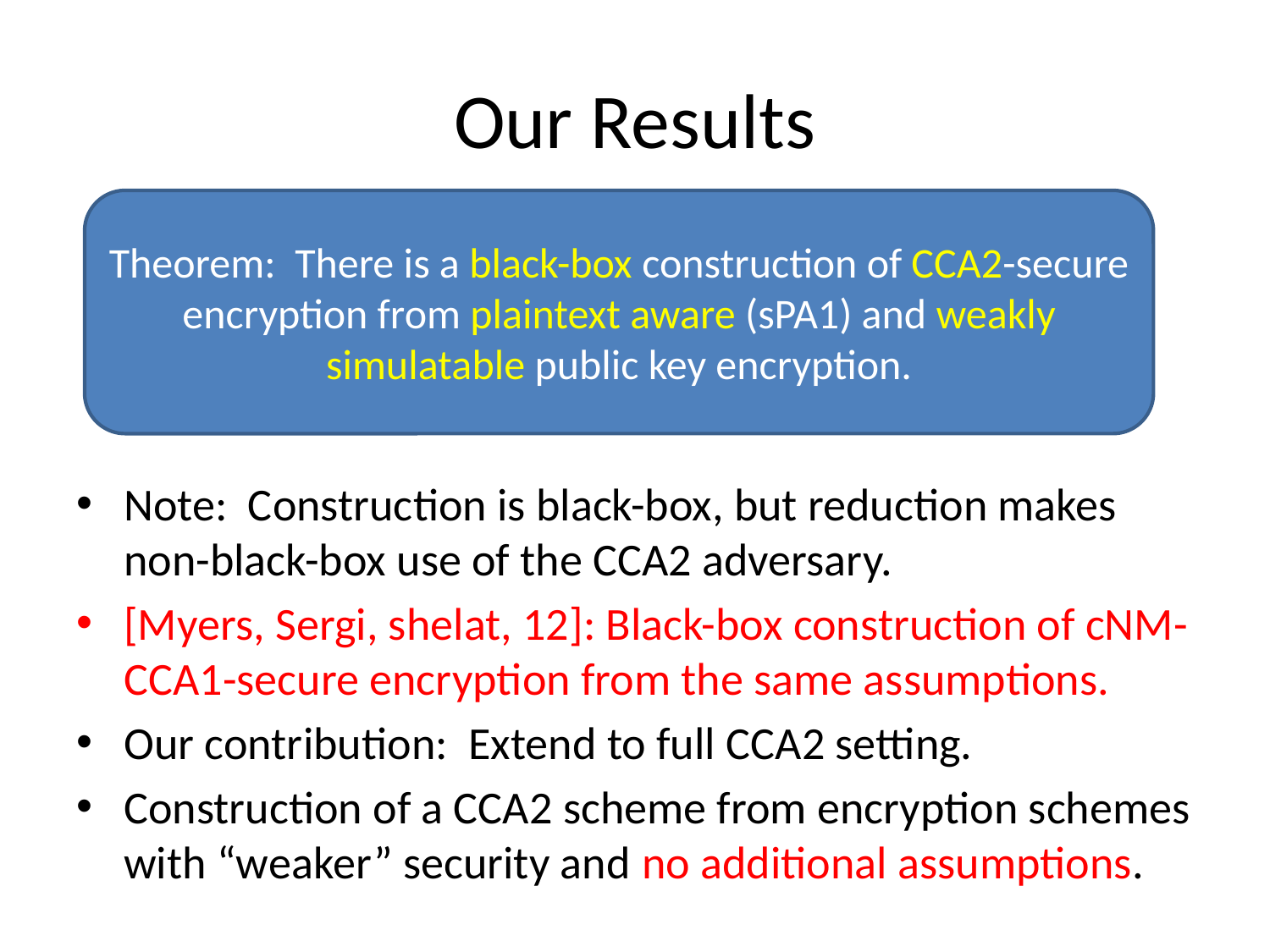

# Our Results

Note:  Construction is black-box, but reduction makes non-black-box use of the CCA2 adversary.
[Myers, Sergi, shelat, 12]: Black-box construction of cNM-CCA1-secure encryption from the same assumptions.
Our contribution:  Extend to full CCA2 setting.
Construction of a CCA2 scheme from encryption schemes with “weaker” security and no additional assumptions.
Theorem:  There is a black-box construction of CCA2-secure encryption from plaintext aware (sPA1) and weakly simulatable public key encryption.